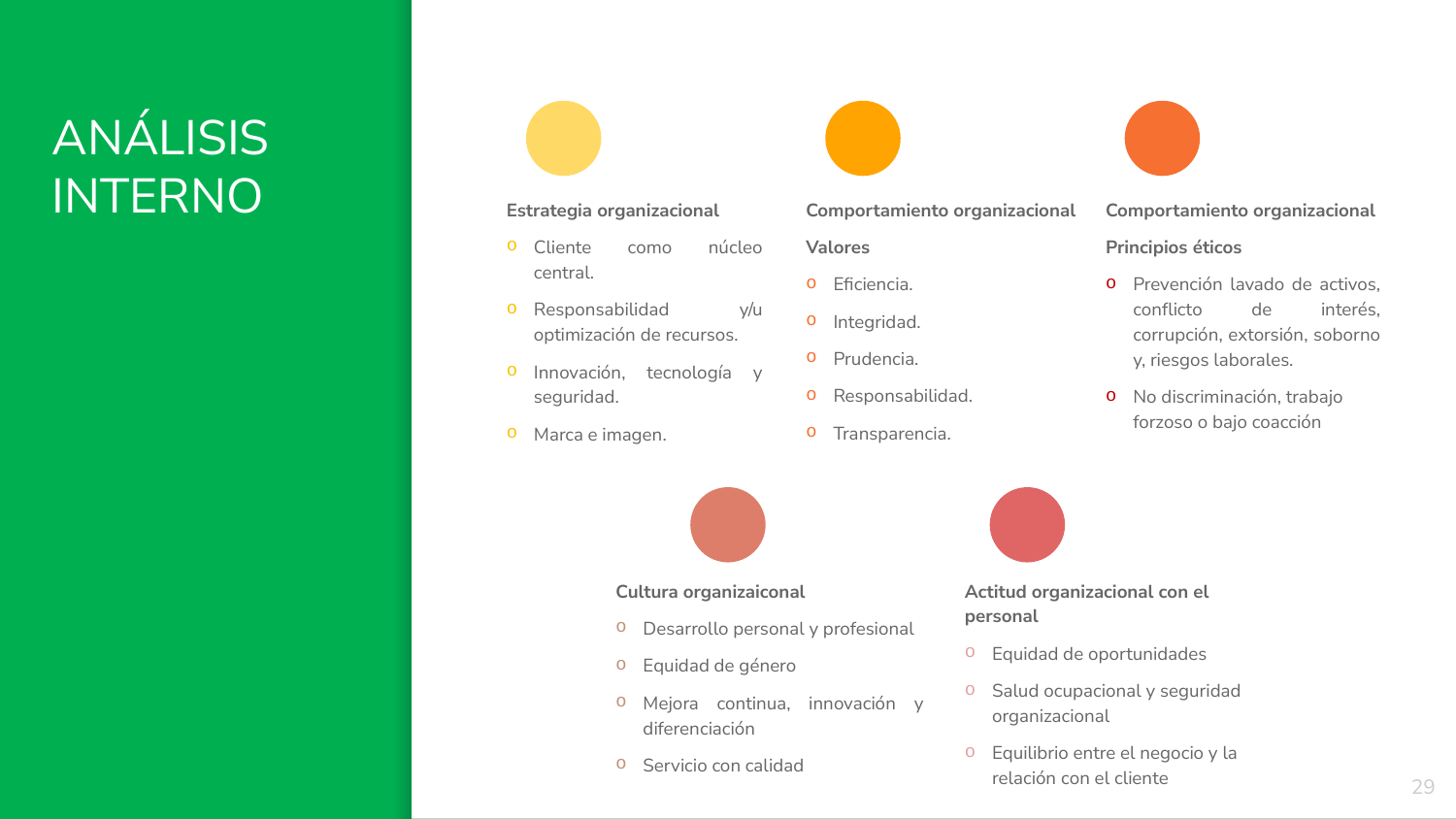

# ANÁLISIS INTERNO

Estrategia organizacional
Cliente como núcleo central.
Responsabilidad y/u optimización de recursos.
Innovación, tecnología y seguridad.
Marca e imagen.

Comportamiento organizacional
Valores
Eficiencia.
Integridad.
Prudencia.
Responsabilidad.
Transparencia.
Comportamiento organizacional
Principios éticos
Prevención lavado de activos, conflicto de interés, corrupción, extorsión, soborno y, riesgos laborales.
No discriminación, trabajo forzoso o bajo coacción

Cultura organizaiconal
Desarrollo personal y profesional
Equidad de género
Mejora continua, innovación y diferenciación
Servicio con calidad
Actitud organizacional con el personal
Equidad de oportunidades
Salud ocupacional y seguridad organizacional
Equilibrio entre el negocio y la relación con el cliente
29